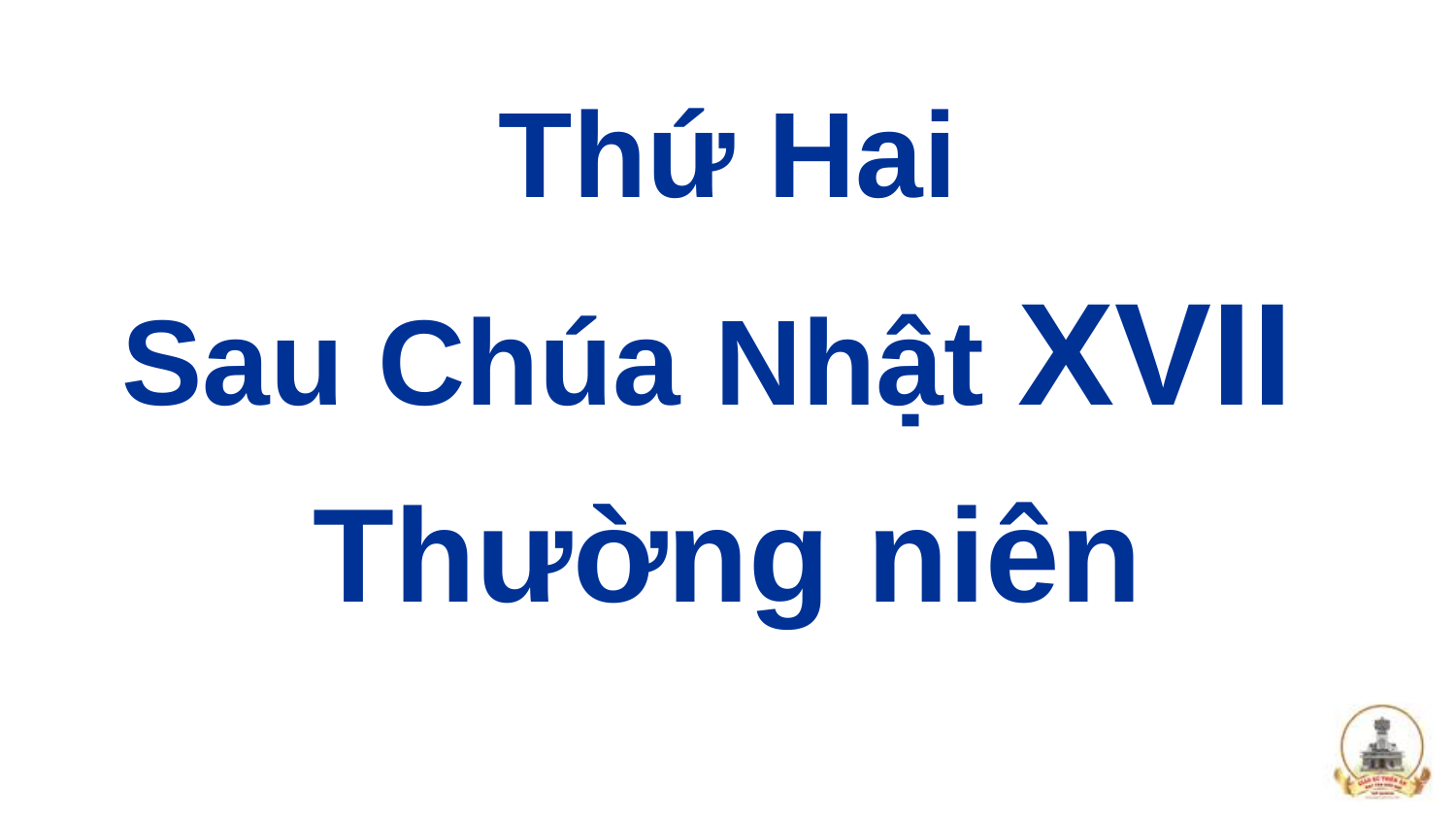

Thứ Hai
Sau Chúa Nhật XVII
Thường niên
#